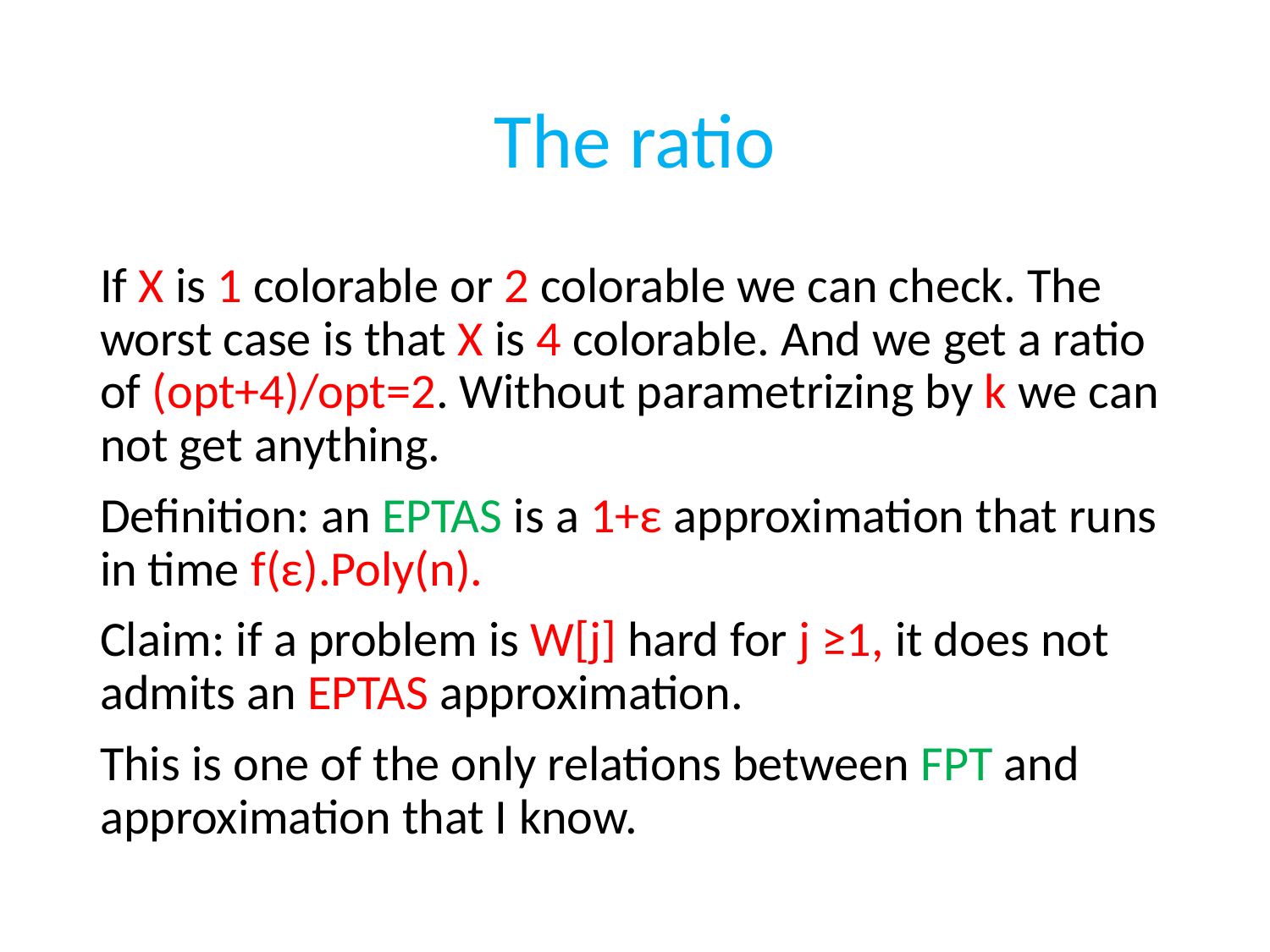

# The ratio
If X is 1 colorable or 2 colorable we can check. The worst case is that X is 4 colorable. And we get a ratio of (opt+4)/opt=2. Without parametrizing by k we can not get anything.
Definition: an EPTAS is a 1+ε approximation that runs in time f(ε).Poly(n).
Claim: if a problem is W[j] hard for j ≥1, it does not admits an EPTAS approximation.
This is one of the only relations between FPT and approximation that I know.